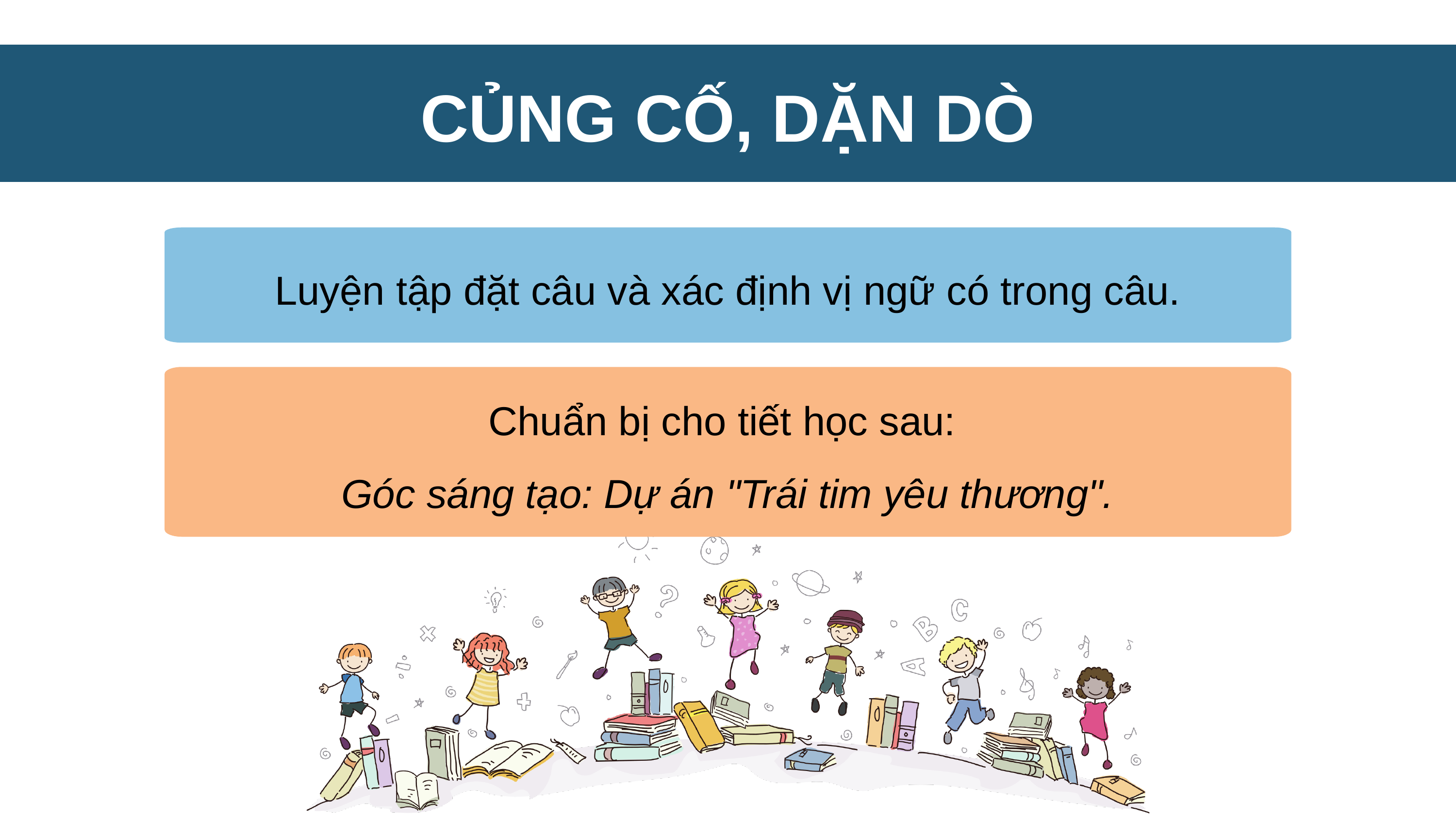

CỦNG CỐ, DẶN DÒ
Luyện tập đặt câu và xác định vị ngữ có trong câu.
Chuẩn bị cho tiết học sau:
Góc sáng tạo: Dự án "Trái tim yêu thương".